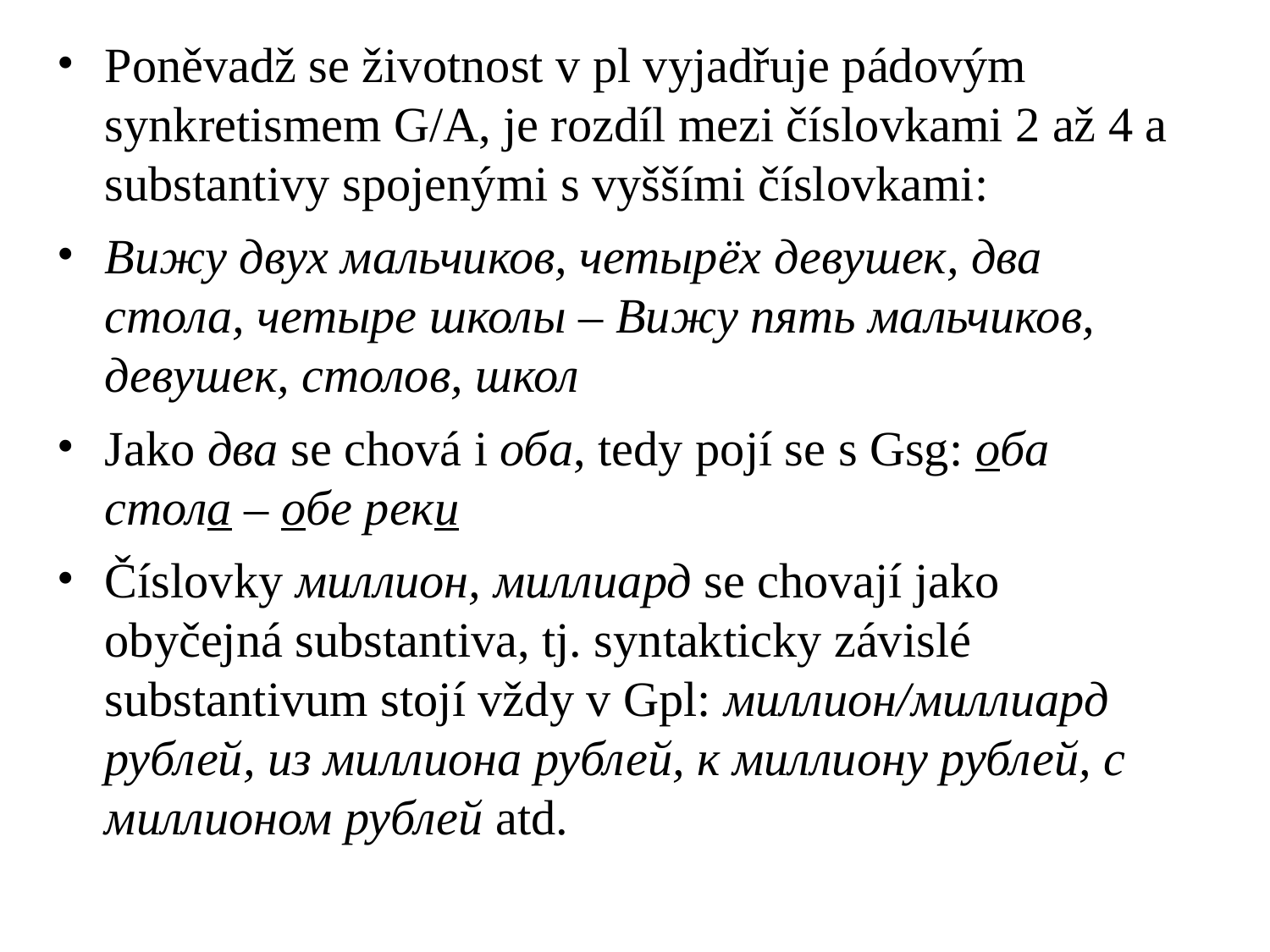

# Poněvadž se životnost v pl vyjadřuje pádovým synkretismem G/A, je rozdíl mezi číslovkami 2 až 4 a substantivy spojenými s vyššími číslovkami:
Вижу двух мальчиков, четырёх девушек, два стола, четыре школы – Вижу пять мальчиков, девушек, столов, школ
Jako два se chová i оба, tedy pojí se s Gsg: оба стола – обе реки
Číslovky миллион, миллиард se chovají jako obyčejná substantiva, tj. syntakticky závislé substantivum stojí vždy v Gpl: миллион/миллиард рублей, из миллиона рублей, к миллиону рублей, с миллионом рублей atd.